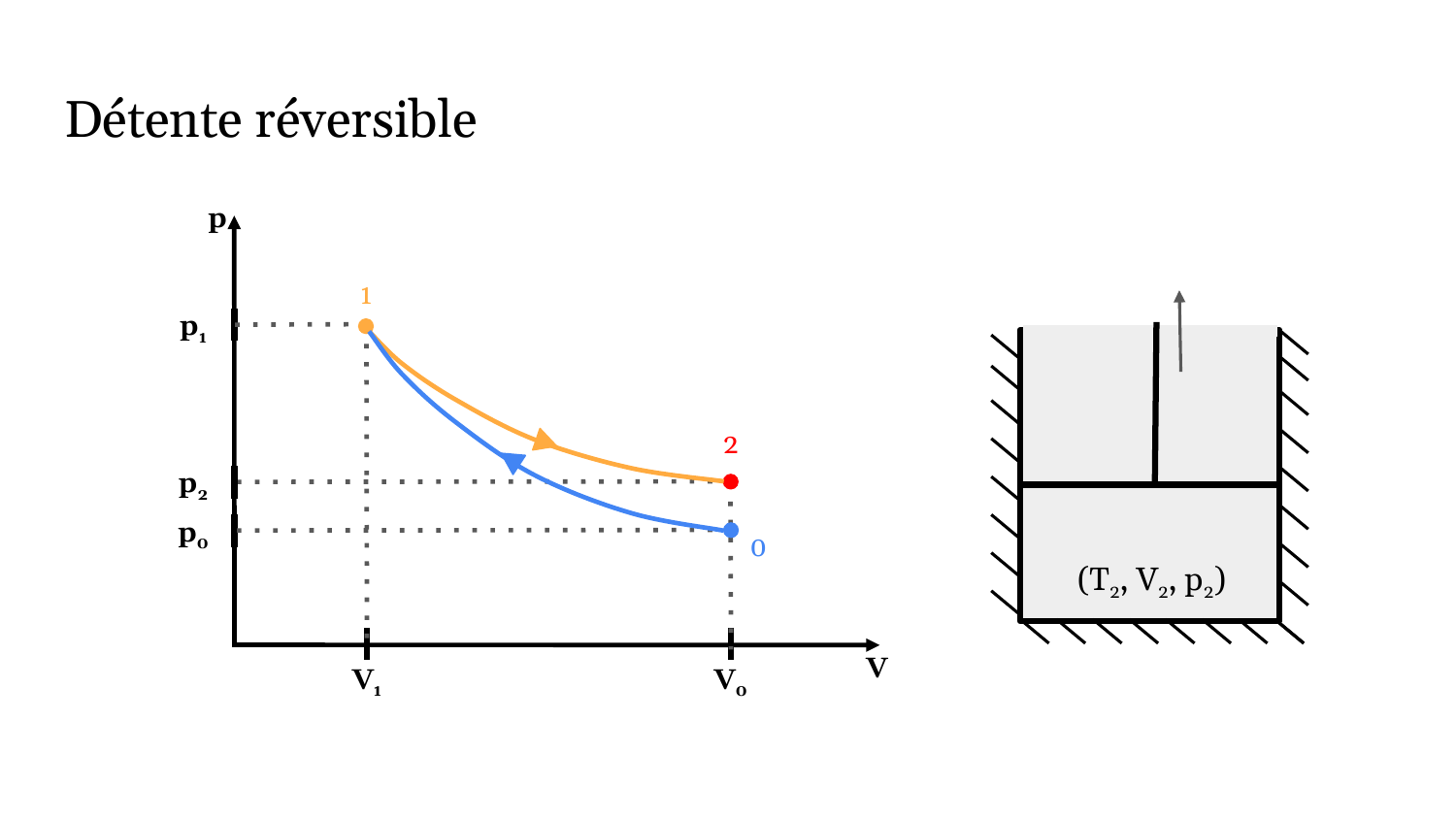

# Détente réversible
p
1
p1

2

p2

p0
0

(T2, V2, p2)
V
V1
V0